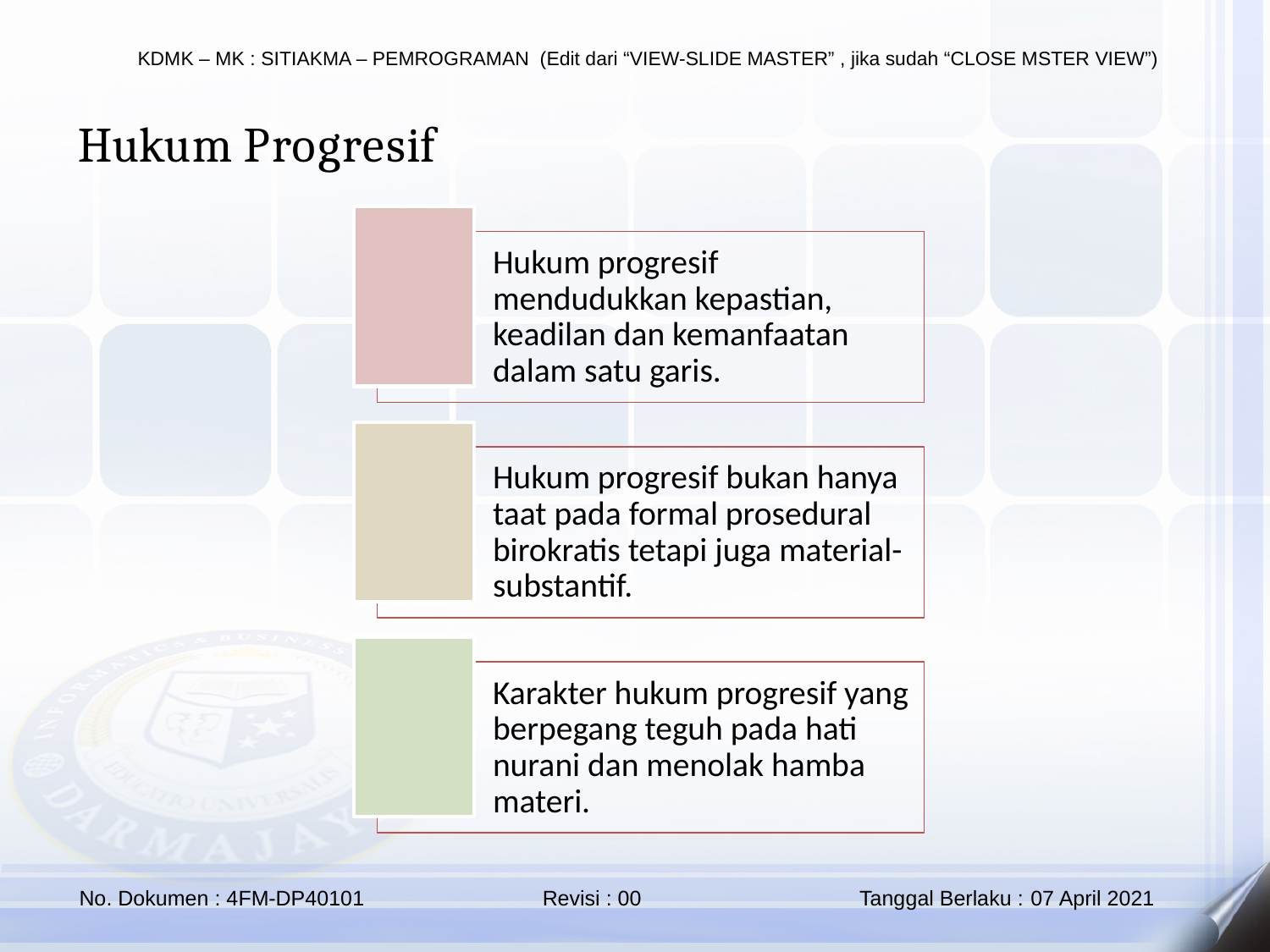

Hukum Progresif
Hukum progresif mendudukkan kepastian, keadilan dan kemanfaatan dalam satu garis.
Hukum progresif bukan hanya taat pada formal prosedural birokratis tetapi juga material-substantif.
Karakter hukum progresif yang berpegang teguh pada hati nurani dan menolak hamba materi.